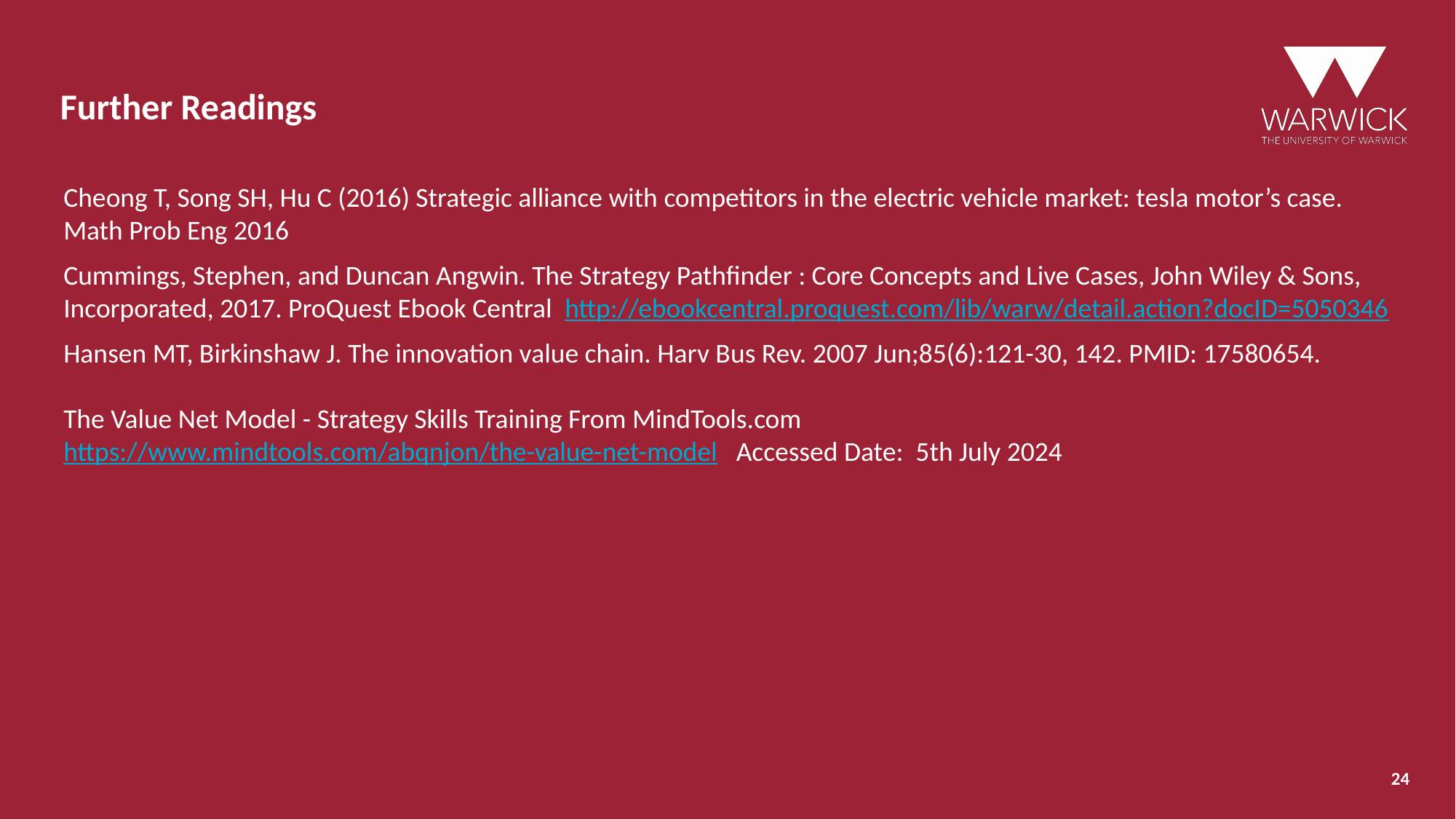

# Further Readings
Cheong T, Song SH, Hu C (2016) Strategic alliance with competitors in the electric vehicle market: tesla motor’s case. Math Prob Eng 2016
Cummings, Stephen, and Duncan Angwin. The Strategy Pathfinder : Core Concepts and Live Cases, John Wiley & Sons, Incorporated, 2017. ProQuest Ebook Central  http://ebookcentral.proquest.com/lib/warw/detail.action?docID=5050346
Hansen MT, Birkinshaw J. The innovation value chain. Harv Bus Rev. 2007 Jun;85(6):121-30, 142. PMID: 17580654.

The Value Net Model - Strategy Skills Training From MindTools.com    https://www.mindtools.com/abqnjon/the-value-net-model   Accessed Date:  5th July 2024

24